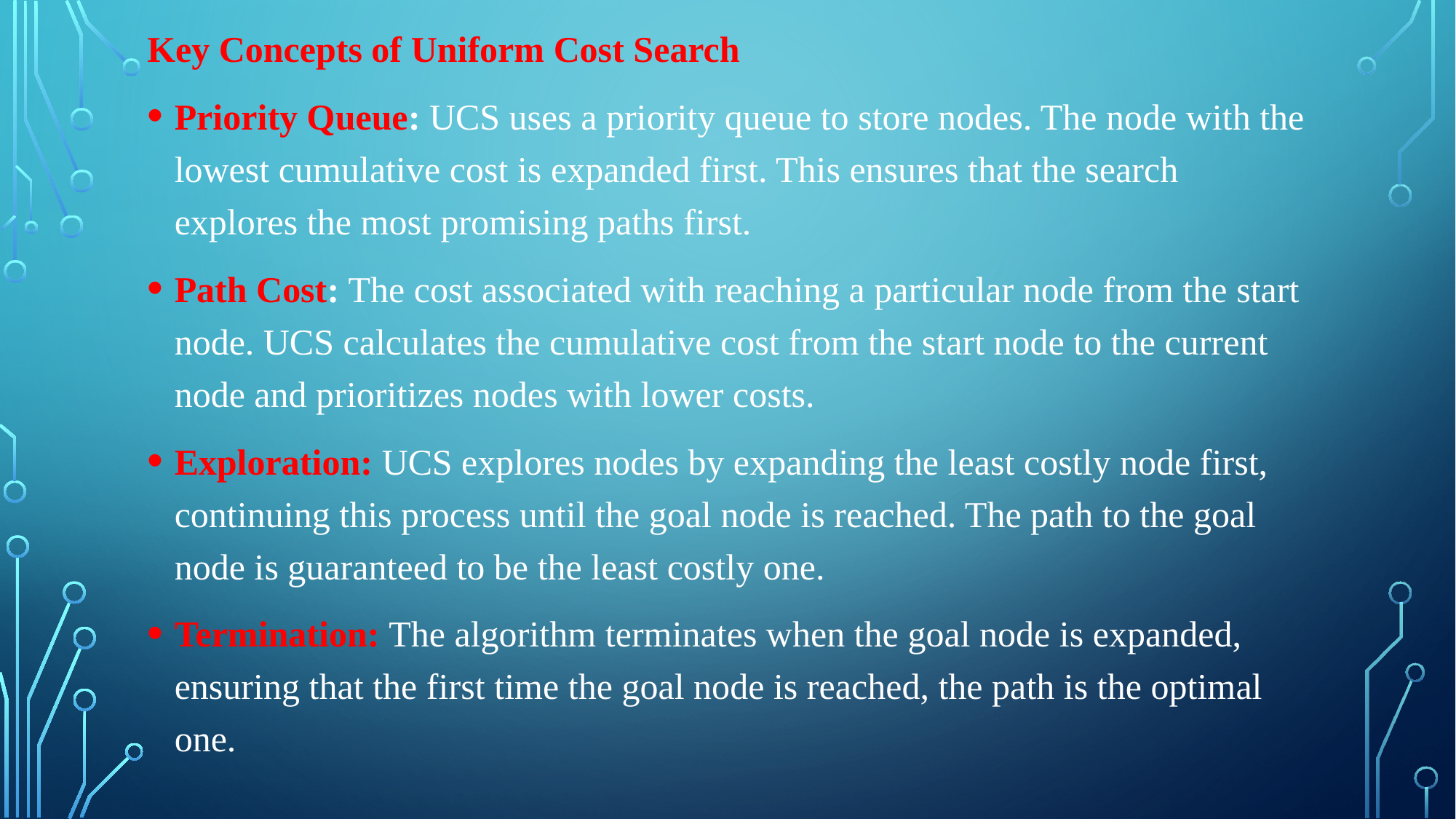

Key Concepts of Uniform Cost Search
Priority Queue: UCS uses a priority queue to store nodes. The node with the lowest cumulative cost is expanded first. This ensures that the search explores the most promising paths first.
Path Cost: The cost associated with reaching a particular node from the start node. UCS calculates the cumulative cost from the start node to the current node and prioritizes nodes with lower costs.
Exploration: UCS explores nodes by expanding the least costly node first, continuing this process until the goal node is reached. The path to the goal node is guaranteed to be the least costly one.
Termination: The algorithm terminates when the goal node is expanded, ensuring that the first time the goal node is reached, the path is the optimal one.